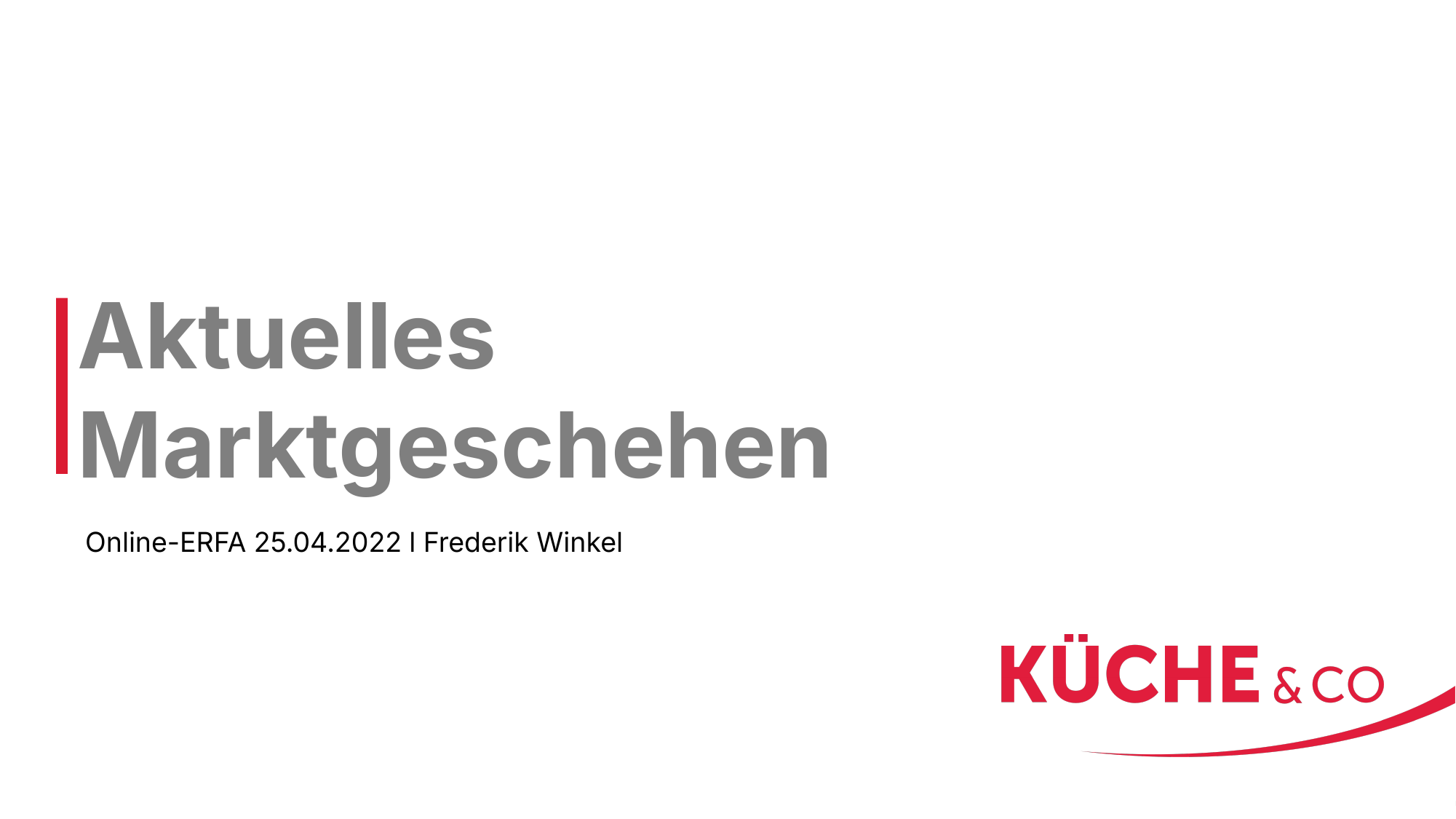

Aktuelles Marktgeschehen
 Online-ERFA 25.04.2022 l Frederik Winkel